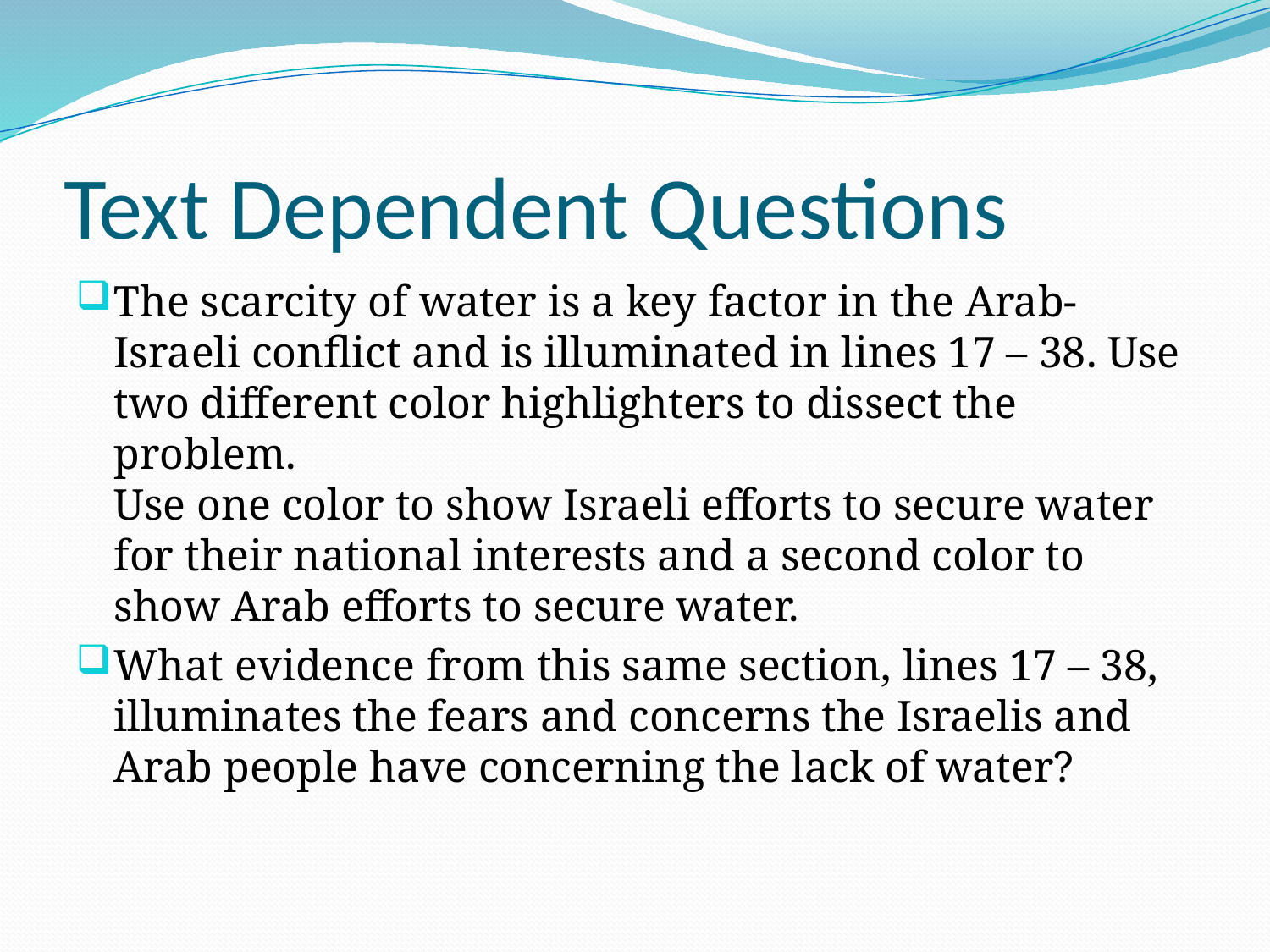

# Text Dependent Questions
The scarcity of water is a key factor in the Arab-Israeli conflict and is illuminated in lines 17 – 38. Use two different color highlighters to dissect the problem.
Use one color to show Israeli efforts to secure water for their national interests and a second color to show Arab efforts to secure water.
What evidence from this same section, lines 17 – 38, illuminates the fears and concerns the Israelis and Arab people have concerning the lack of water?